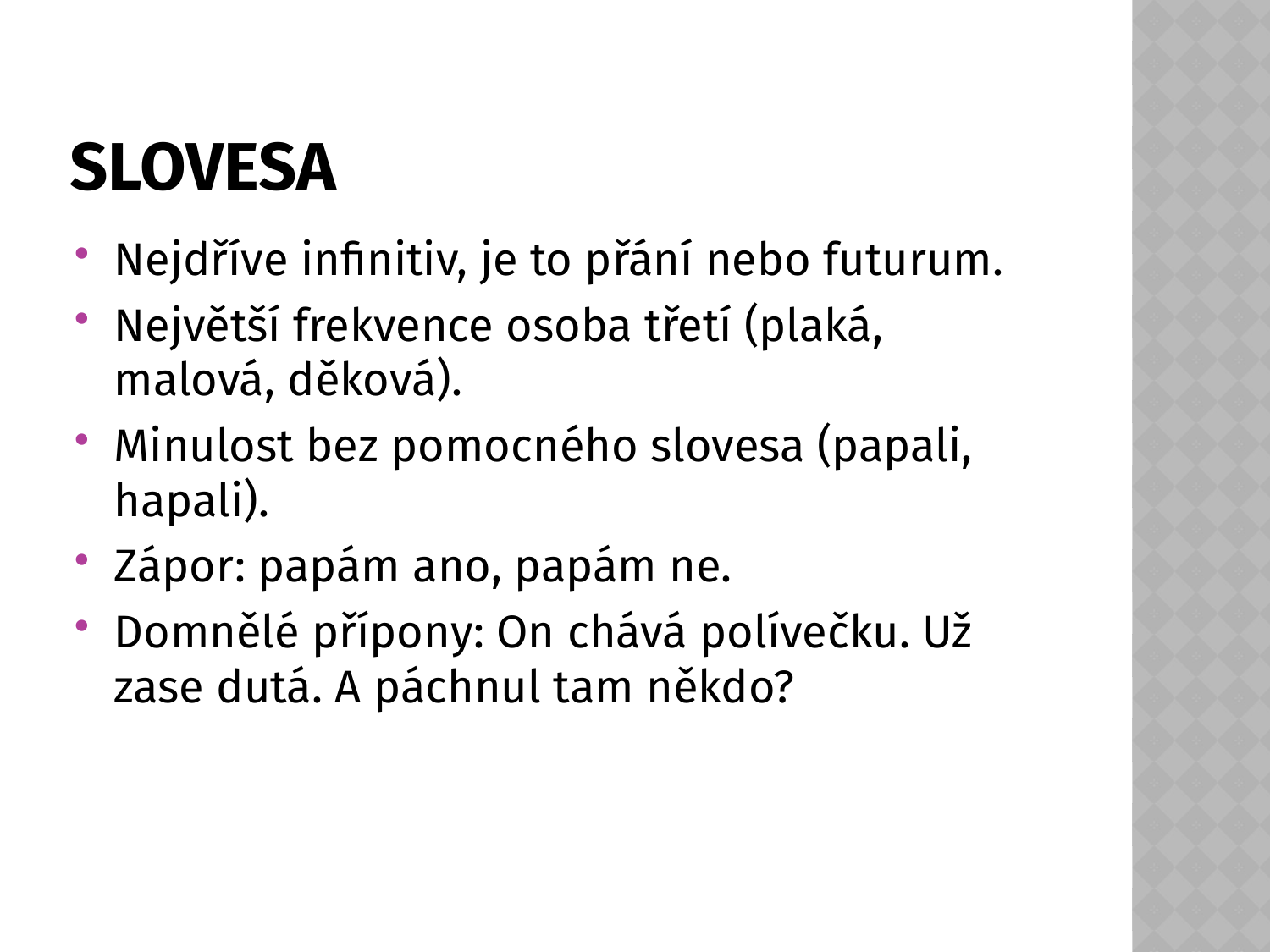

# slovesa
Nejdříve infinitiv, je to přání nebo futurum.
Největší frekvence osoba třetí (plaká, malová, děková).
Minulost bez pomocného slovesa (papali, hapali).
Zápor: papám ano, papám ne.
Domnělé přípony: On chává polívečku. Už zase dutá. A páchnul tam někdo?